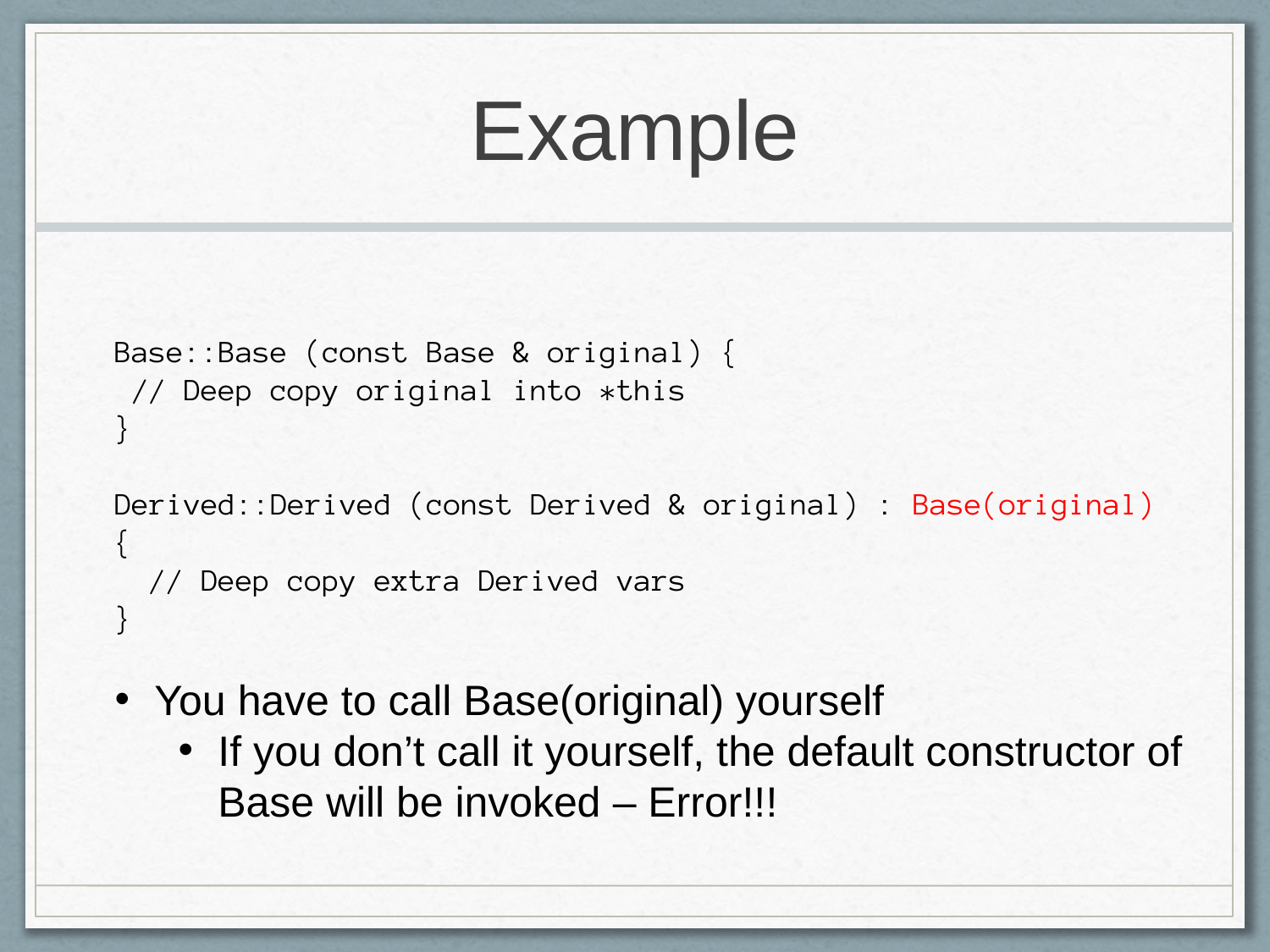

# Example
Base::Base (const Base & original) {
 // Deep copy original into *this
}

Derived::Derived (const Derived & original) : Base(original)
{
  // Deep copy extra Derived vars
}

You have to call Base(original) yourself
If you don’t call it yourself, the default constructor of Base will be invoked – Error!!!